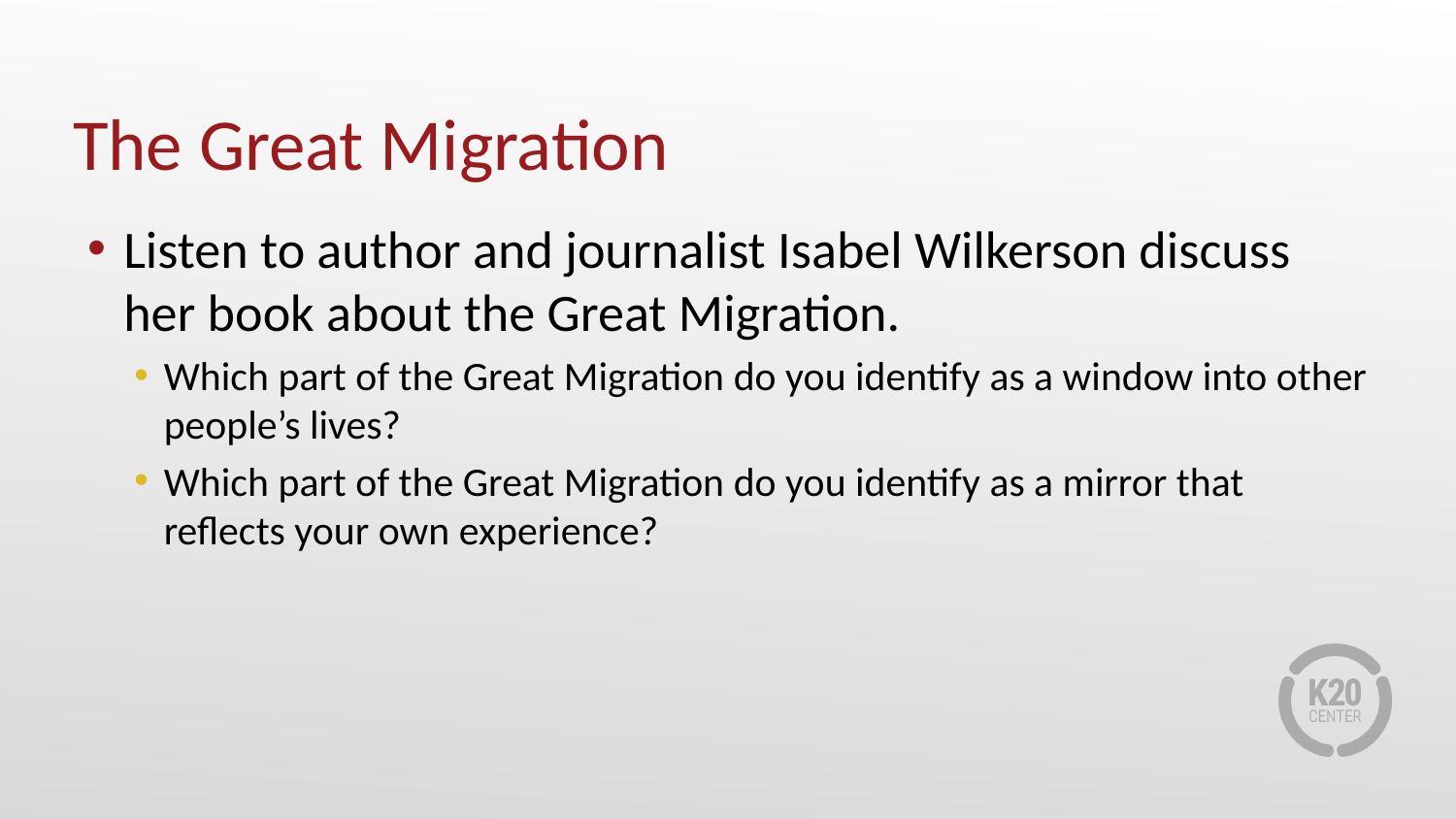

# The Great Migration
Listen to author and journalist Isabel Wilkerson discuss her book about the Great Migration.
Which part of the Great Migration do you identify as a window into other people’s lives?
Which part of the Great Migration do you identify as a mirror that reflects your own experience?